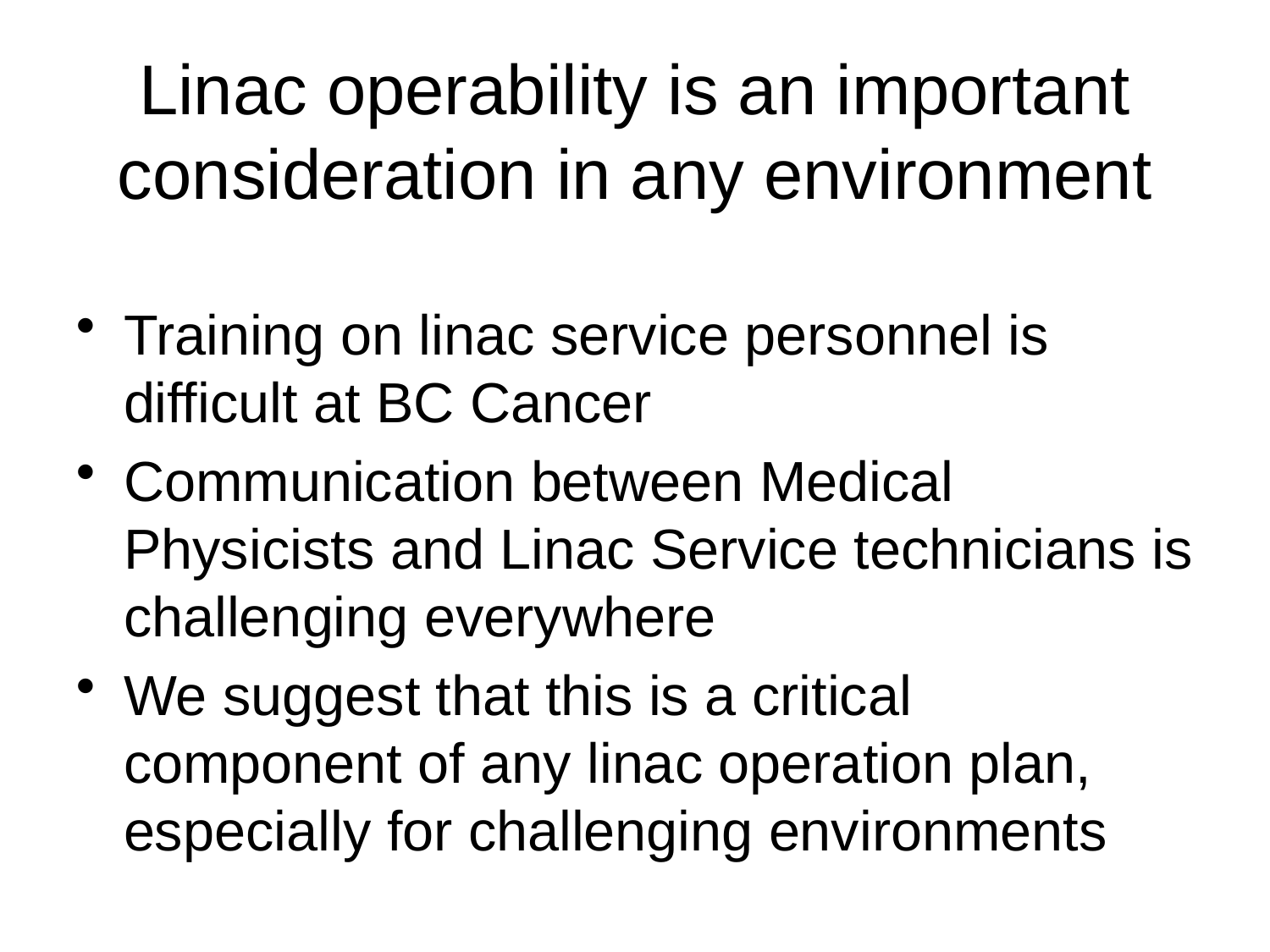

# Linac operability is an important consideration in any environment
Training on linac service personnel is difficult at BC Cancer
Communication between Medical Physicists and Linac Service technicians is challenging everywhere
We suggest that this is a critical component of any linac operation plan, especially for challenging environments